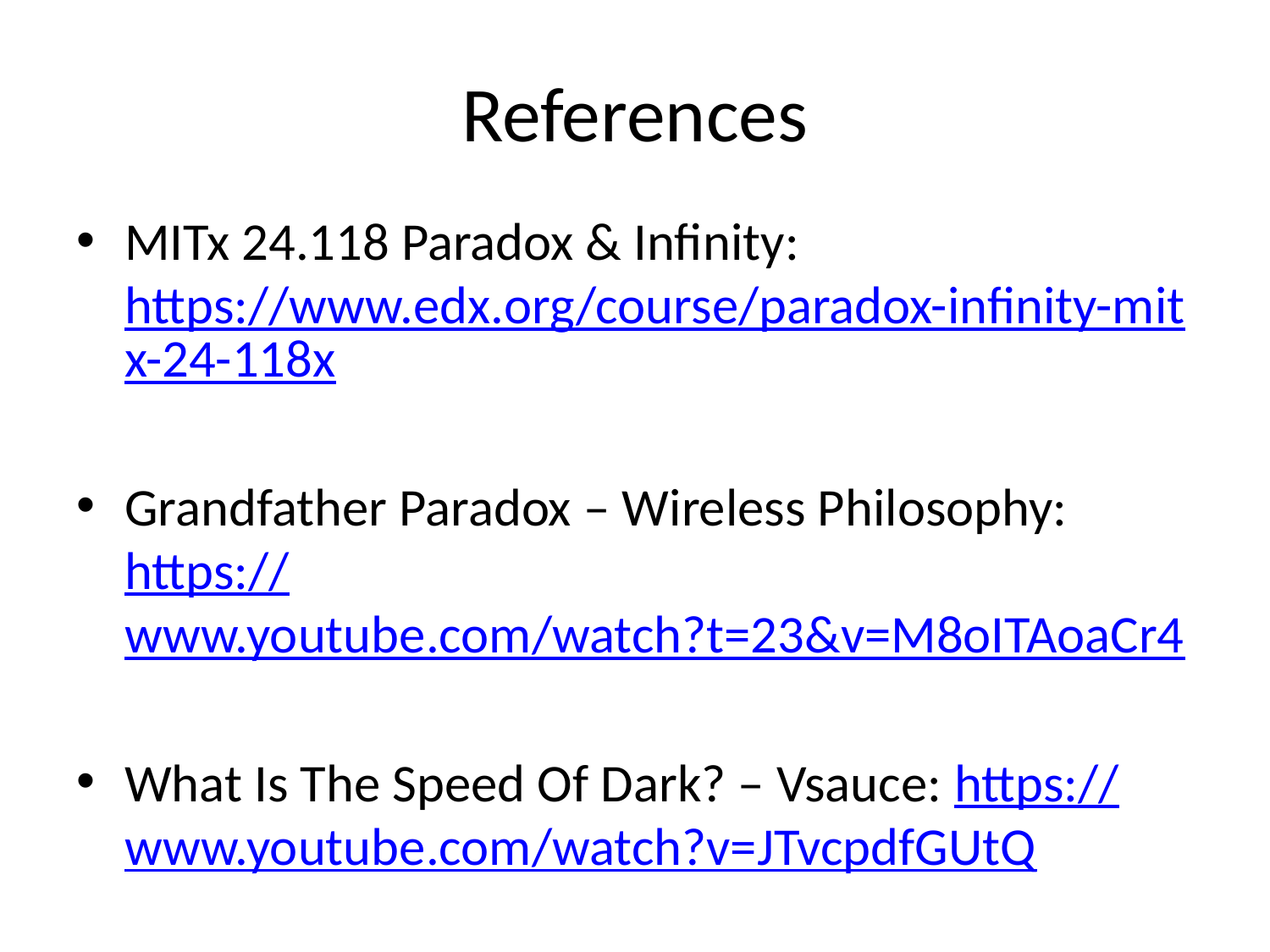

# References
MITx 24.118 Paradox & Infinity: https://www.edx.org/course/paradox-infinity-mitx-24-118x

Grandfather Paradox – Wireless Philosophy: https://www.youtube.com/watch?t=23&v=M8oITAoaCr4

What Is The Speed Of Dark? – Vsauce: https://www.youtube.com/watch?v=JTvcpdfGUtQ